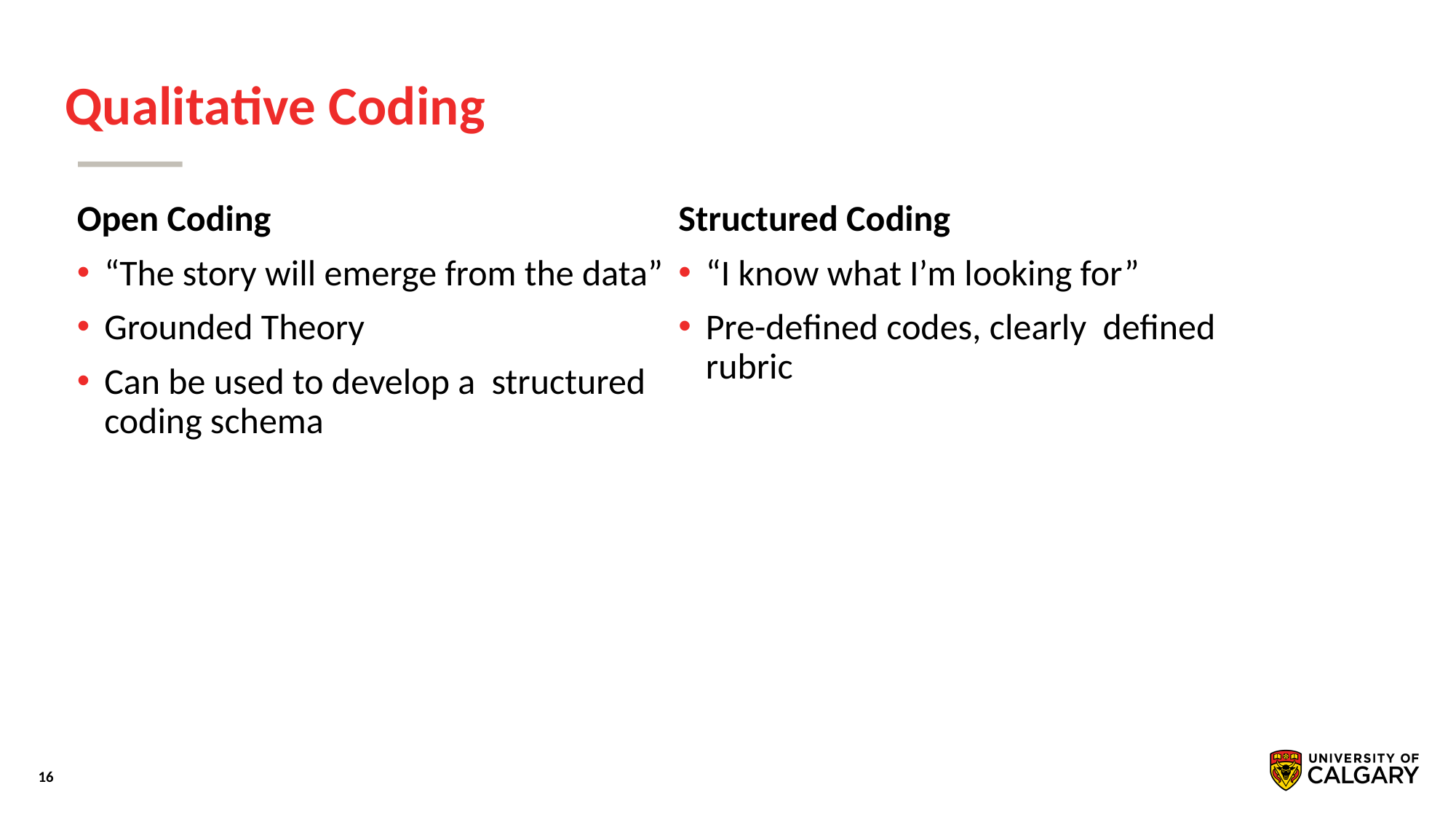

# Qualitative Coding
Open Coding
“The story will emerge from the data”
Grounded Theory
Can be used to develop a  structured coding schema

Structured Coding
“I know what I’m looking for”
Pre-defined codes, clearly  defined rubric